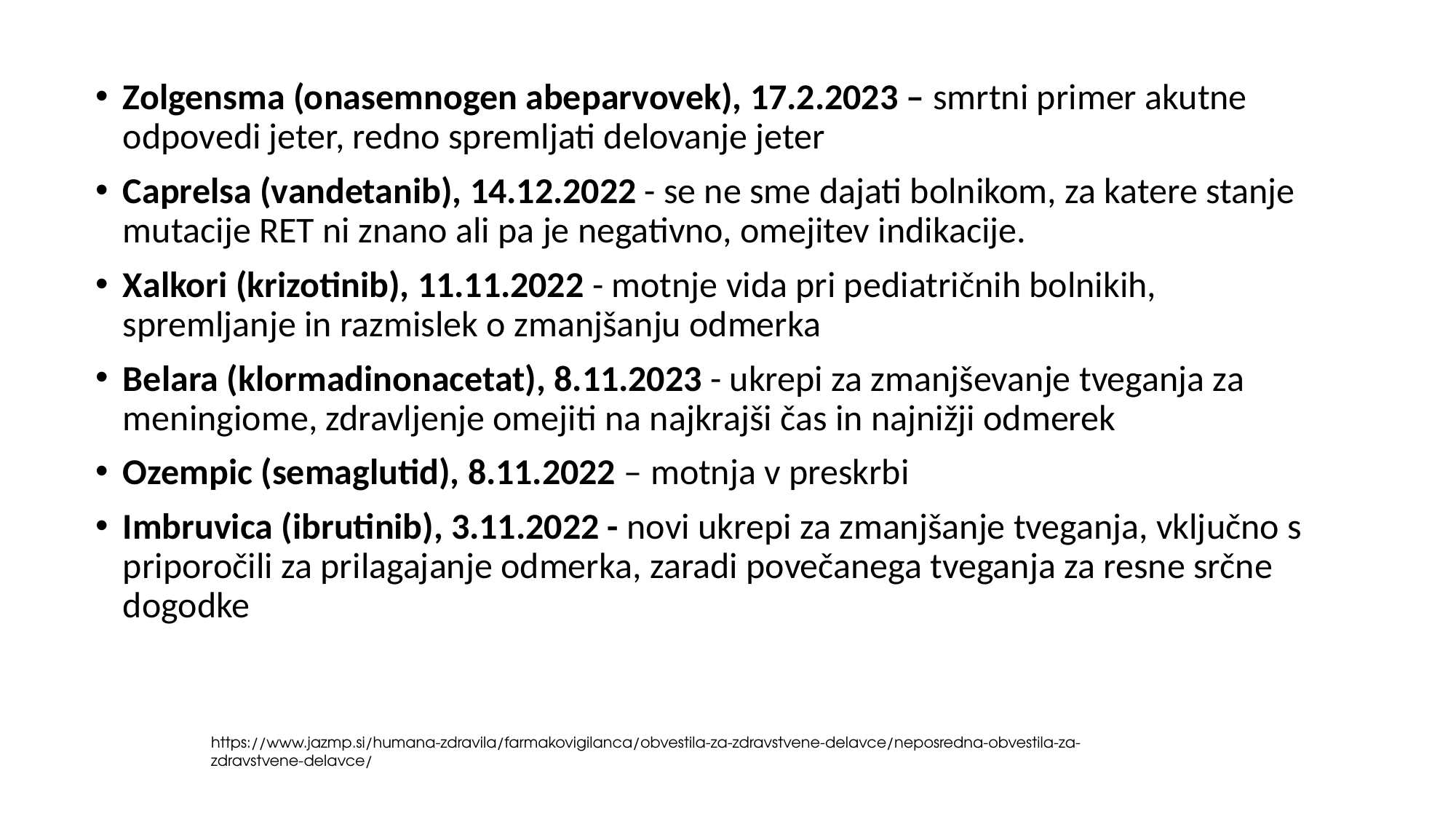

Zolgensma (onasemnogen abeparvovek), 17.2.2023 – smrtni primer akutne odpovedi jeter, redno spremljati delovanje jeter
Caprelsa (vandetanib), 14.12.2022 - se ne sme dajati bolnikom, za katere stanje mutacije RET ni znano ali pa je negativno, omejitev indikacije.
Xalkori (krizotinib), 11.11.2022 - motnje vida pri pediatričnih bolnikih, spremljanje in razmislek o zmanjšanju odmerka
Belara (klormadinonacetat), 8.11.2023 - ukrepi za zmanjševanje tveganja za meningiome, zdravljenje omejiti na najkrajši čas in najnižji odmerek
Ozempic (semaglutid), 8.11.2022 – motnja v preskrbi
Imbruvica (ibrutinib), 3.11.2022 - novi ukrepi za zmanjšanje tveganja, vključno s priporočili za prilagajanje odmerka, zaradi povečanega tveganja za resne srčne dogodke
https://www.jazmp.si/humana-zdravila/farmakovigilanca/obvestila-za-zdravstvene-delavce/neposredna-obvestila-za-zdravstvene-delavce/